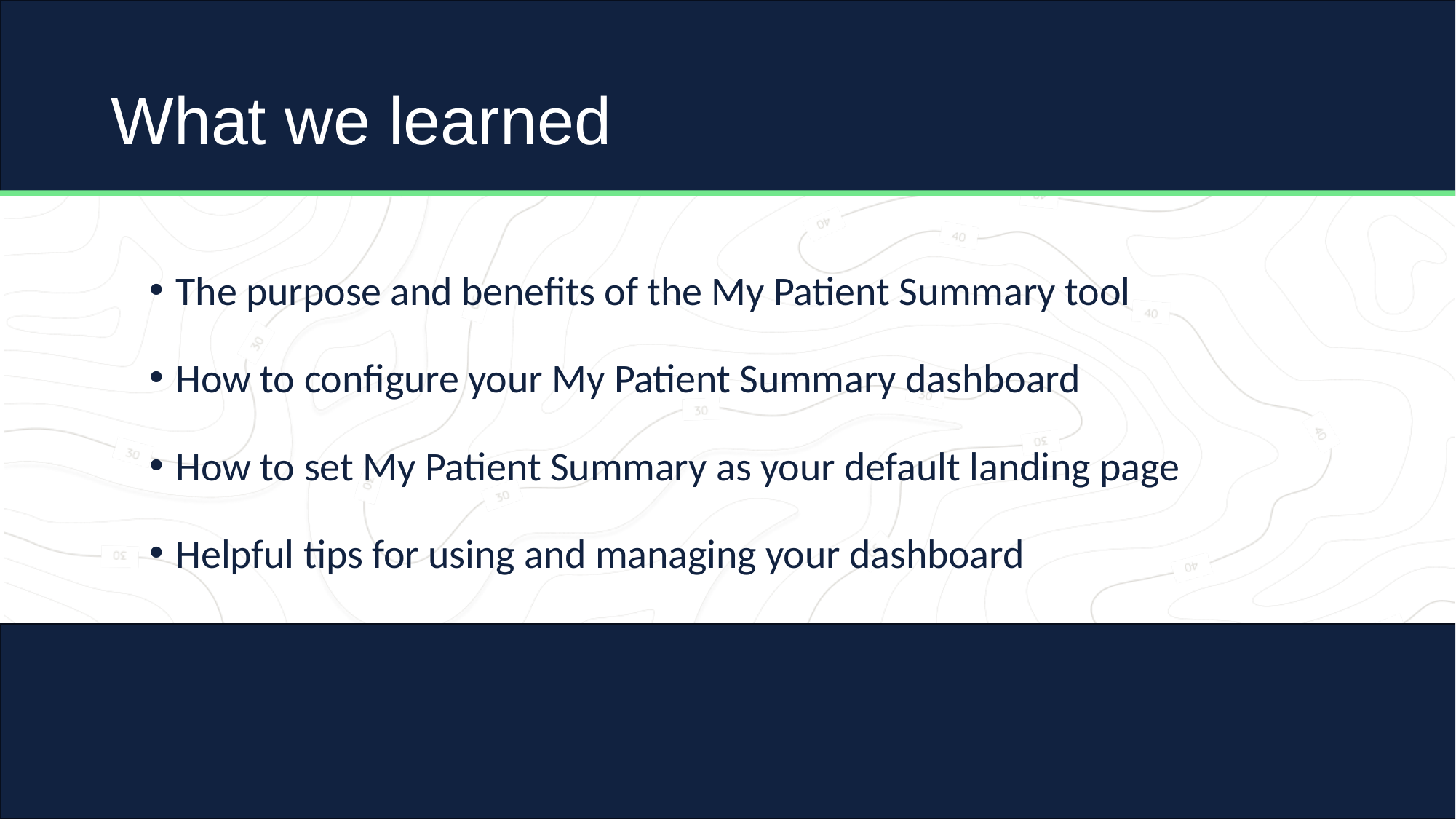

# What we learned
The purpose and benefits of the My Patient Summary tool
How to configure your My Patient Summary dashboard
How to set My Patient Summary as your default landing page
Helpful tips for using and managing your dashboard